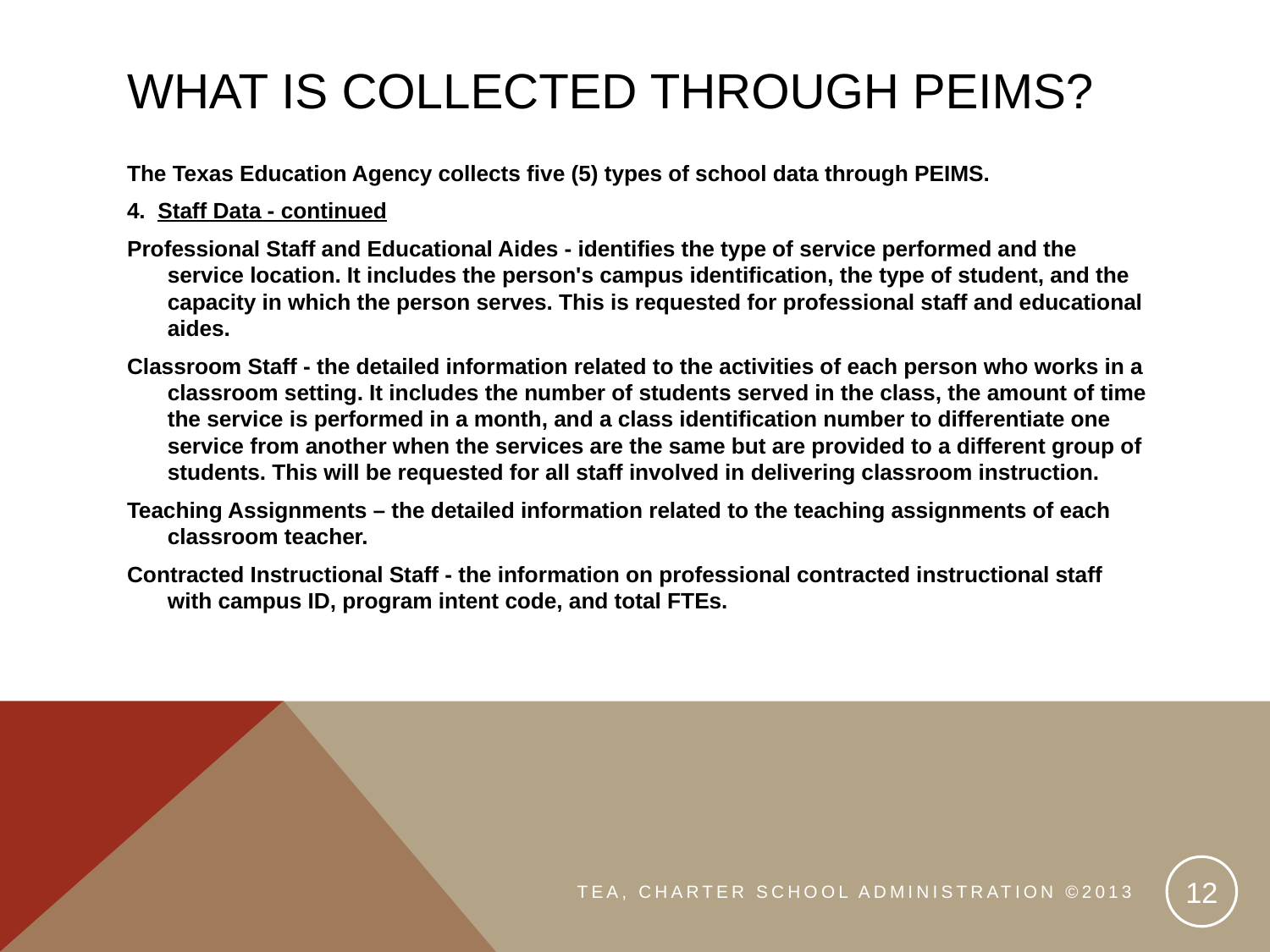

# What is collected through PEIMS?
The Texas Education Agency collects five (5) types of school data through PEIMS.
4.  Staff Data - continued
Professional Staff and Educational Aides - identifies the type of service performed and the service location. It includes the person's campus identification, the type of student, and the capacity in which the person serves. This is requested for professional staff and educational aides.
Classroom Staff - the detailed information related to the activities of each person who works in a classroom setting. It includes the number of students served in the class, the amount of time the service is performed in a month, and a class identification number to differentiate one service from another when the services are the same but are provided to a different group of students. This will be requested for all staff involved in delivering classroom instruction.
Teaching Assignments – the detailed information related to the teaching assignments of each classroom teacher.
Contracted Instructional Staff - the information on professional contracted instructional staff with campus ID, program intent code, and total FTEs.
12
TEA, CHARTER SCHOOL ADMINISTRATION ©2013